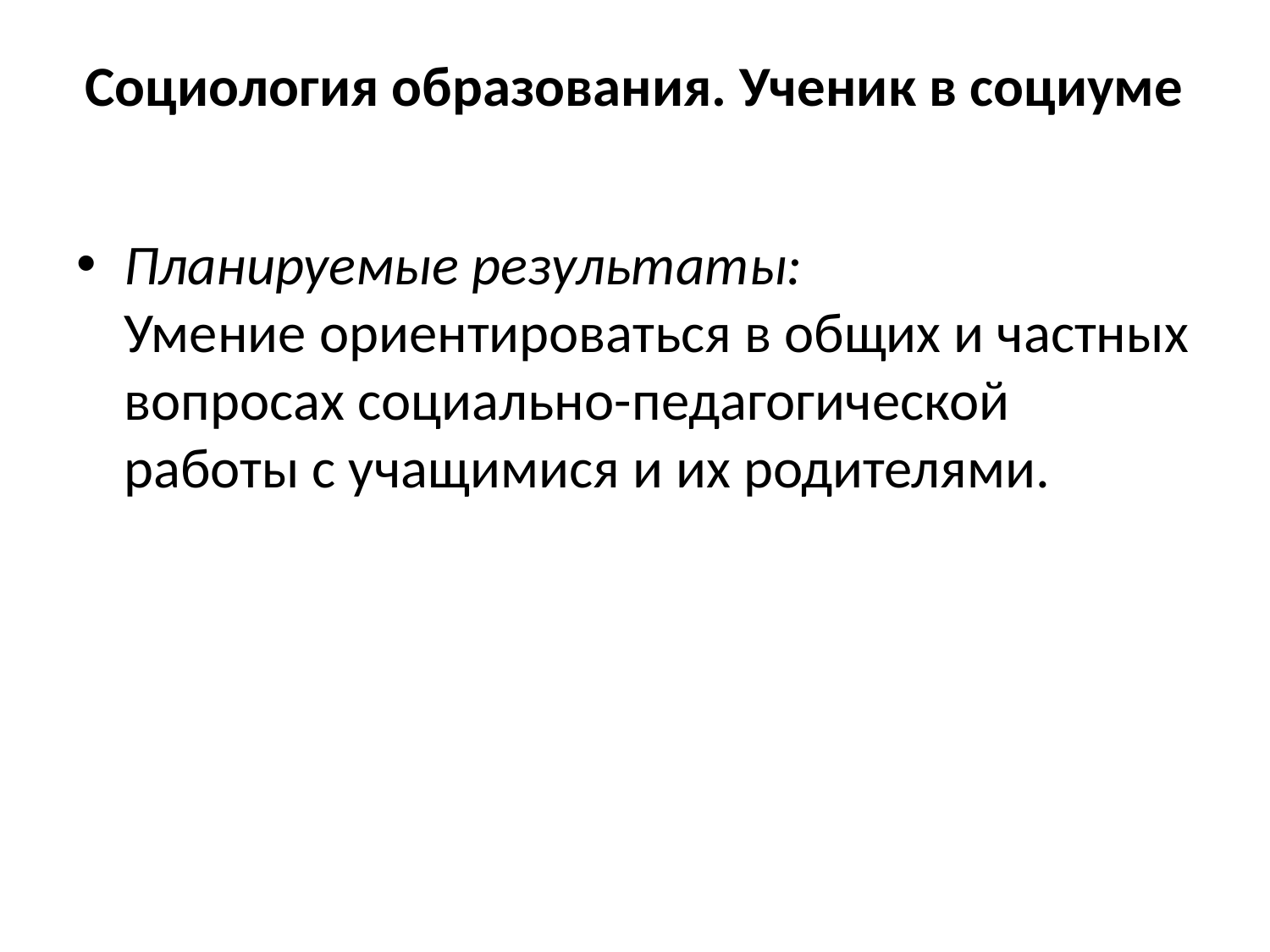

# Социология образования. Ученик в социуме
Планируемые результаты:
Умение ориентироваться в общих и частных вопросах социально-педагогической работы с учащимися и их родителями.